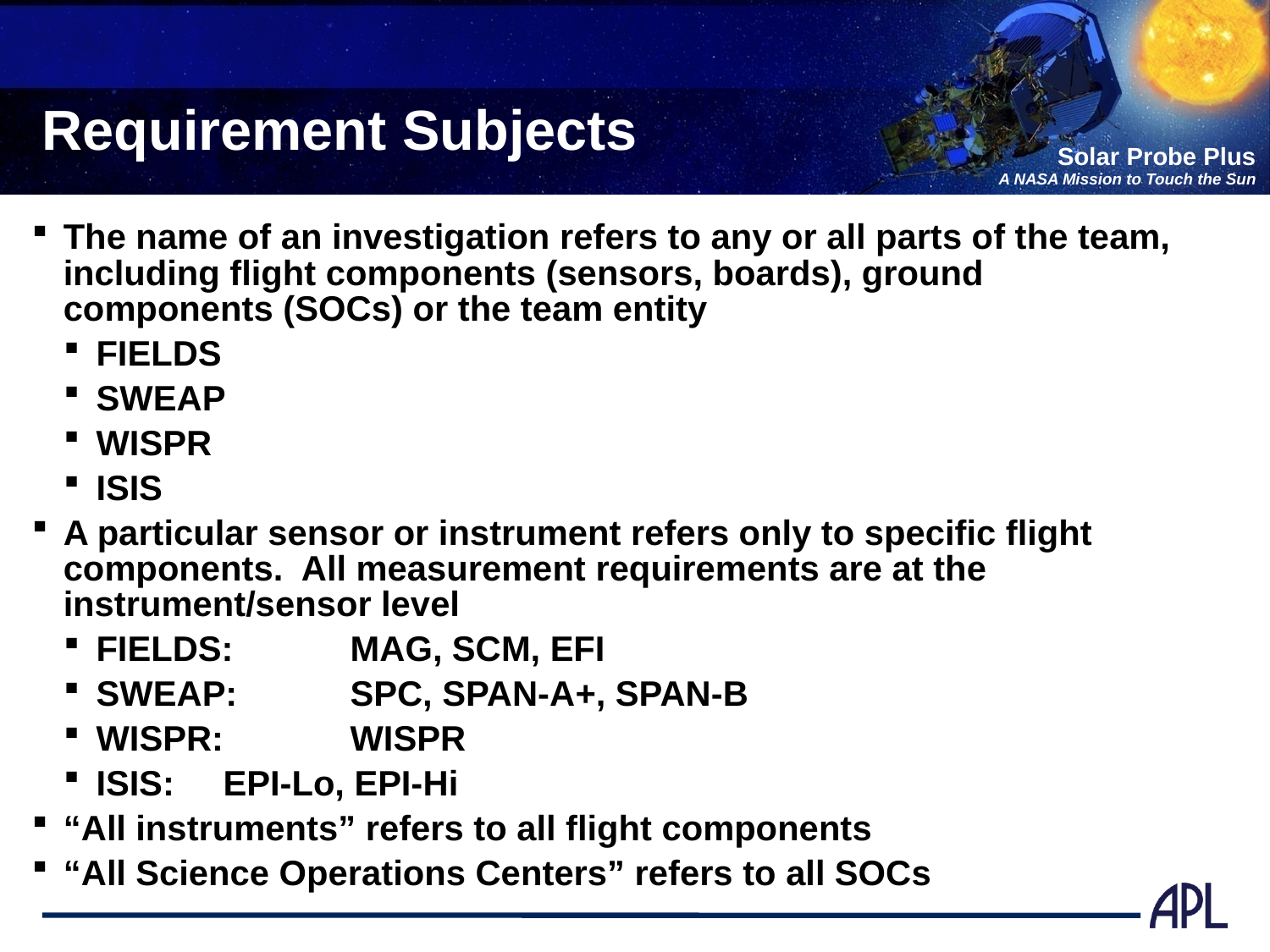

# Requirement Subjects
The name of an investigation refers to any or all parts of the team, including flight components (sensors, boards), ground components (SOCs) or the team entity
FIELDS
SWEAP
WISPR
ISIS
A particular sensor or instrument refers only to specific flight components.  All measurement requirements are at the instrument/sensor level
FIELDS: 	MAG, SCM, EFI
SWEAP: 	SPC, SPAN-A+, SPAN-B
WISPR:	WISPR
ISIS: 	EPI-Lo, EPI-Hi
“All instruments” refers to all flight components
“All Science Operations Centers” refers to all SOCs